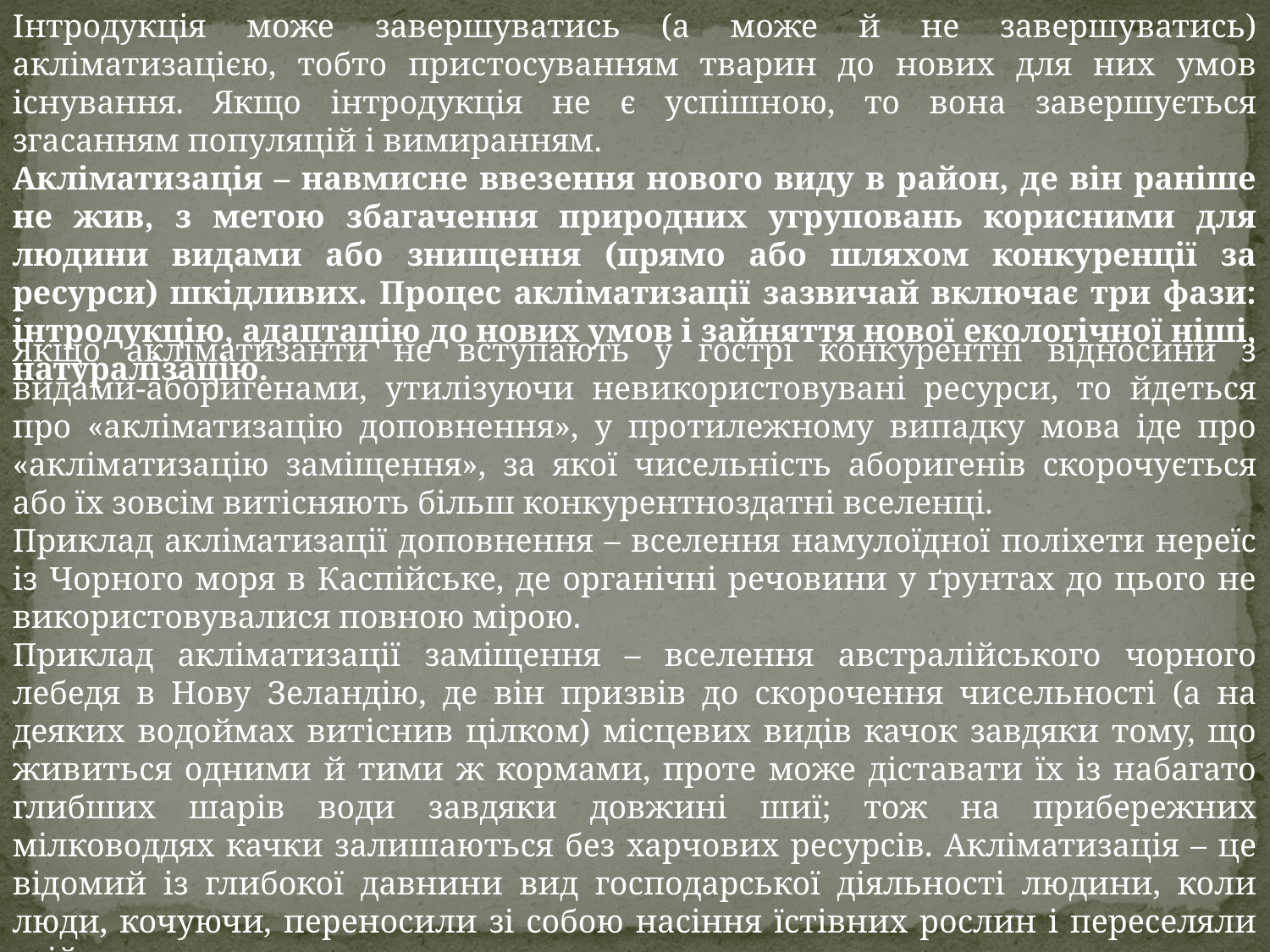

Інтродукція може завершуватись (а може й не завершуватись) акліматизацією, тобто пристосуванням тварин до нових для них умов існування. Якщо інтродукція не є успішною, то вона завершується згасанням популяцій і вимиранням.
Акліматизація – навмисне ввезення нового виду в район, де він раніше не жив, з метою збагачення природних угруповань корисними для людини видами або знищення (прямо або шляхом конкуренції за ресурси) шкідливих. Процес акліматизації зазвичай включає три фази: інтродукцію, адаптацію до нових умов і зайняття нової екологічної ніші, натуралізацію.

Якщо акліматизанти не вступають у гострі конкурентні відносини з видами-аборигенами, утилізуючи невикористовувані ресурси, то йдеться про «акліматизацію доповнення», у протилежному випадку мова іде про «акліматизацію заміщення», за якої чисельність аборигенів скорочується або їх зовсім витісняють більш конкурентноздатні вселенці.
Приклад акліматизації доповнення – вселення намулоїдної поліхети нереїс із Чорного моря в Каспійське, де органічні речовини у ґрунтах до цього не використовувалися повною мірою.
Приклад акліматизації заміщення – вселення австралійського чорного лебедя в Нову Зеландію, де він призвів до скорочення чисельності (а на деяких водоймах витіснив цілком) місцевих видів качок завдяки тому, що живиться одними й тими ж кормами, проте може діставати їх із набагато глибших шарів води завдяки довжині шиї; тож на прибережних мілководдях качки залишаються без харчових ресурсів. Акліматизація – це відомий із глибокої давнини вид господарської діяльності людини, коли люди, кочуючи, переносили зі собою насіння їстівних рослин і переселяли свійських тварин.